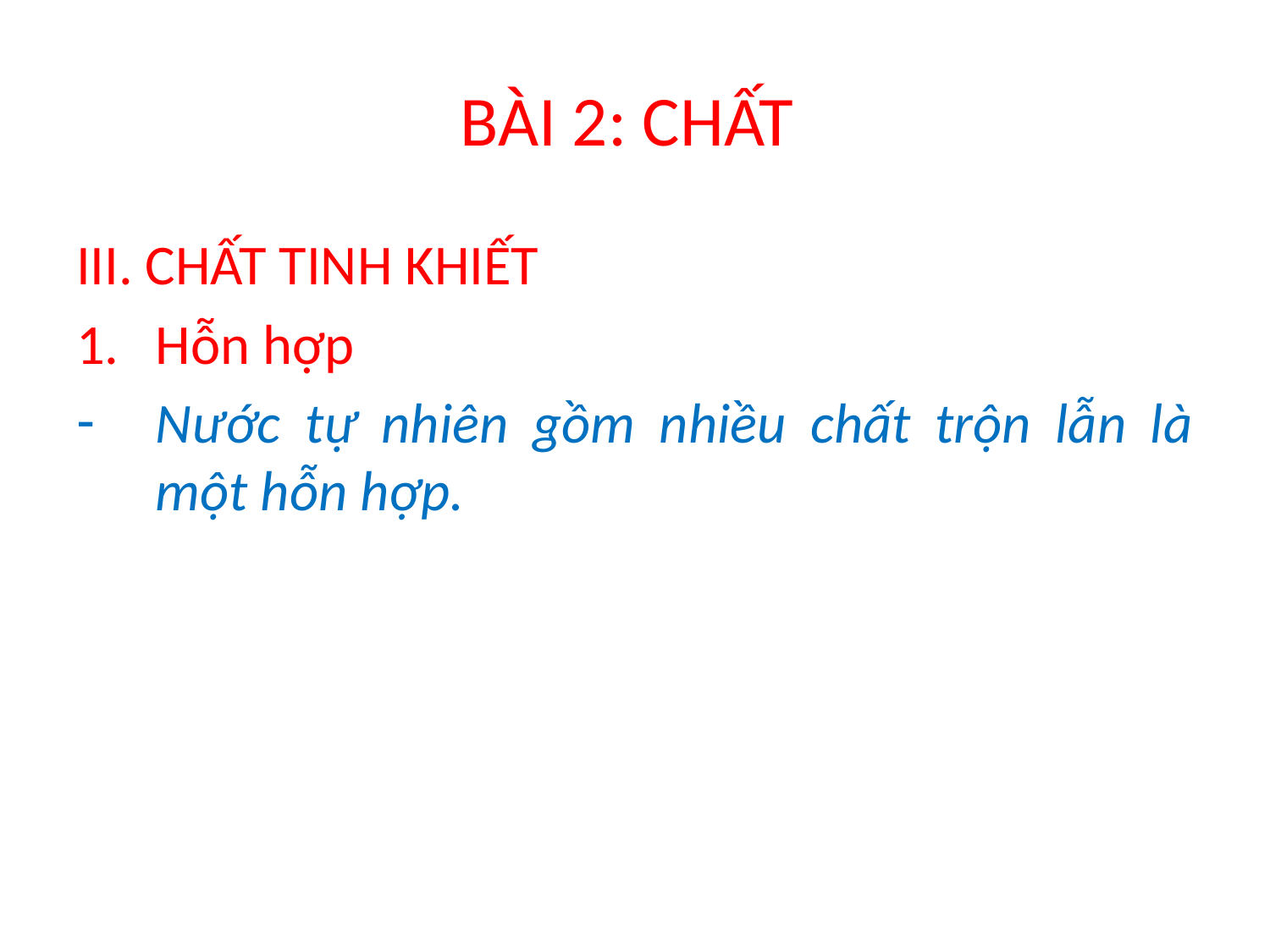

# BÀI 2: CHẤT
III. CHẤT TINH KHIẾT
Hỗn hợp
Nước tự nhiên gồm nhiều chất trộn lẫn là một hỗn hợp.